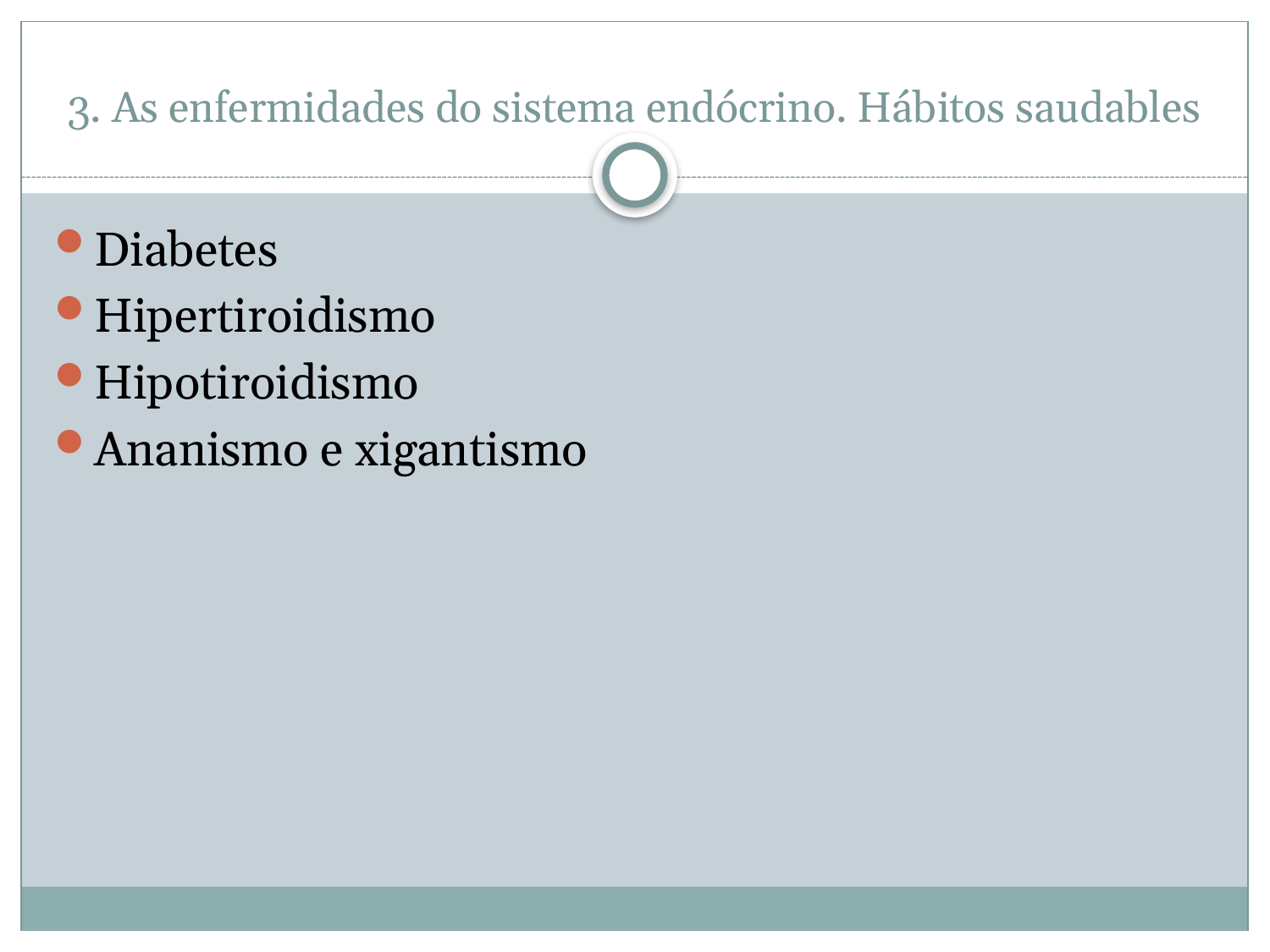

# 3. As enfermidades do sistema endócrino. Hábitos saudables
Diabetes
Hipertiroidismo
Hipotiroidismo
Ananismo e xigantismo